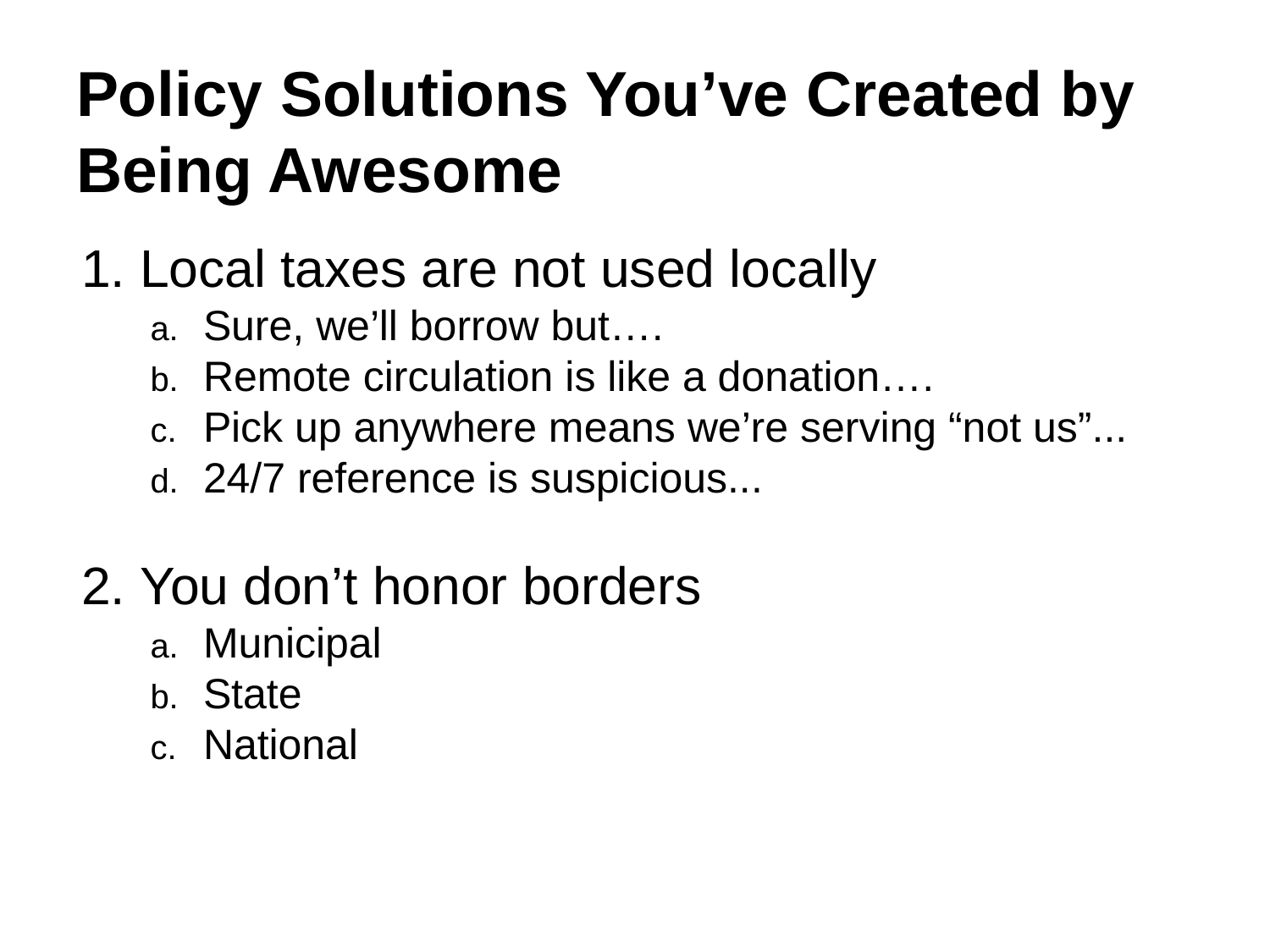

# Policy Solutions You’ve Created by Being Awesome
Local taxes are not used locally
Sure, we’ll borrow but….
Remote circulation is like a donation….
Pick up anywhere means we’re serving “not us”...
24/7 reference is suspicious...
You don’t honor borders
Municipal
State
National